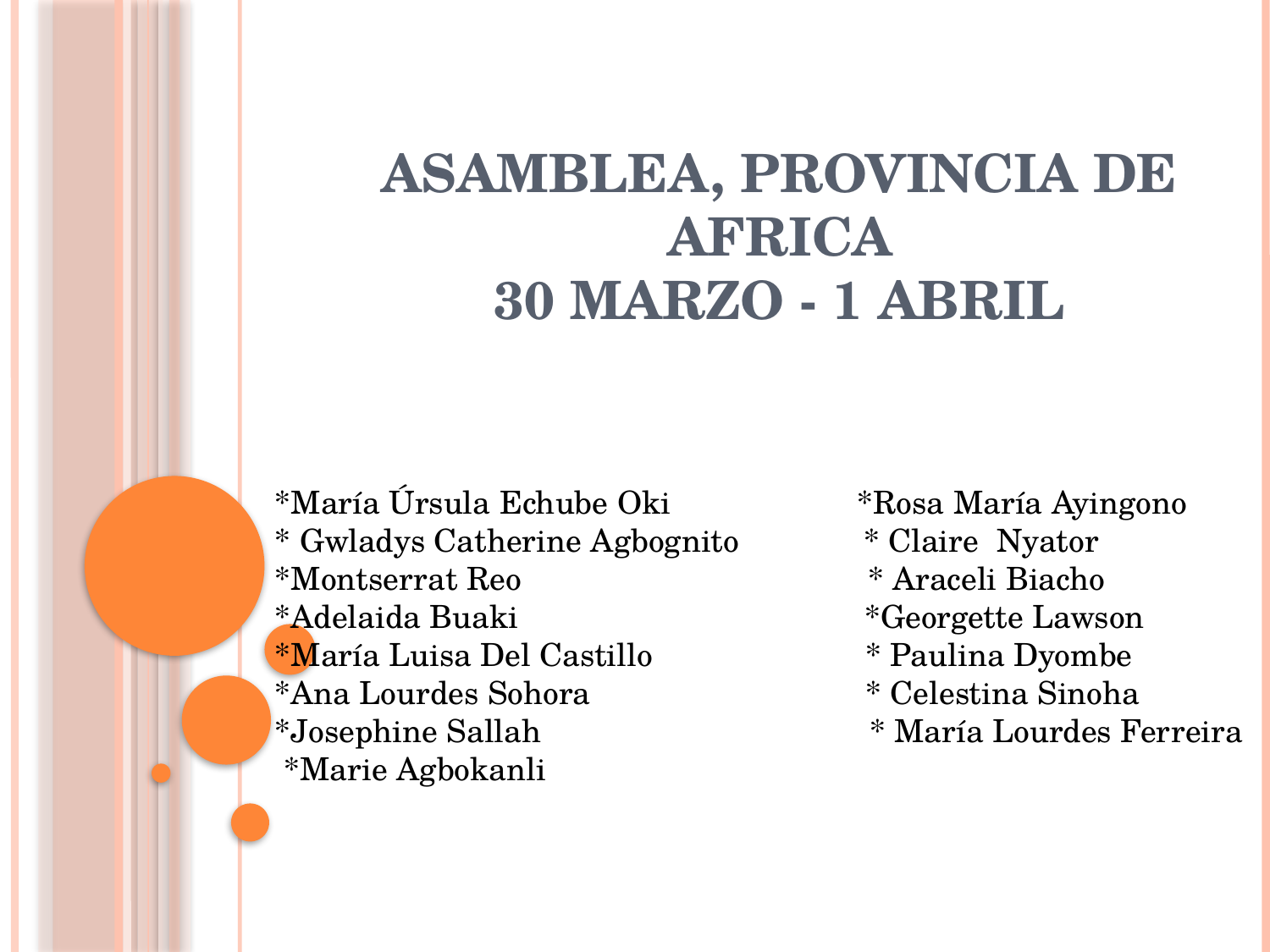

# ASAMBLEA, PROVINCIA DE AFRICA 30 MARZO - 1 ABRIL
  *María Úrsula Echube Oki                     *Rosa María Ayingono
  * Gwladys Catherine Agbognito              * Claire  Nyator
  *Montserrat Reo                                       * Araceli Biacho
  *Adelaida Buaki                                       *Georgette Lawson
  *María Luisa Del Castillo                        * Paulina Dyombe
  *Ana Lourdes Sohora                               * Celestina Sinoha
  *Josephine Sallah                                     * María Lourdes Ferreira
   *Marie Agbokanli